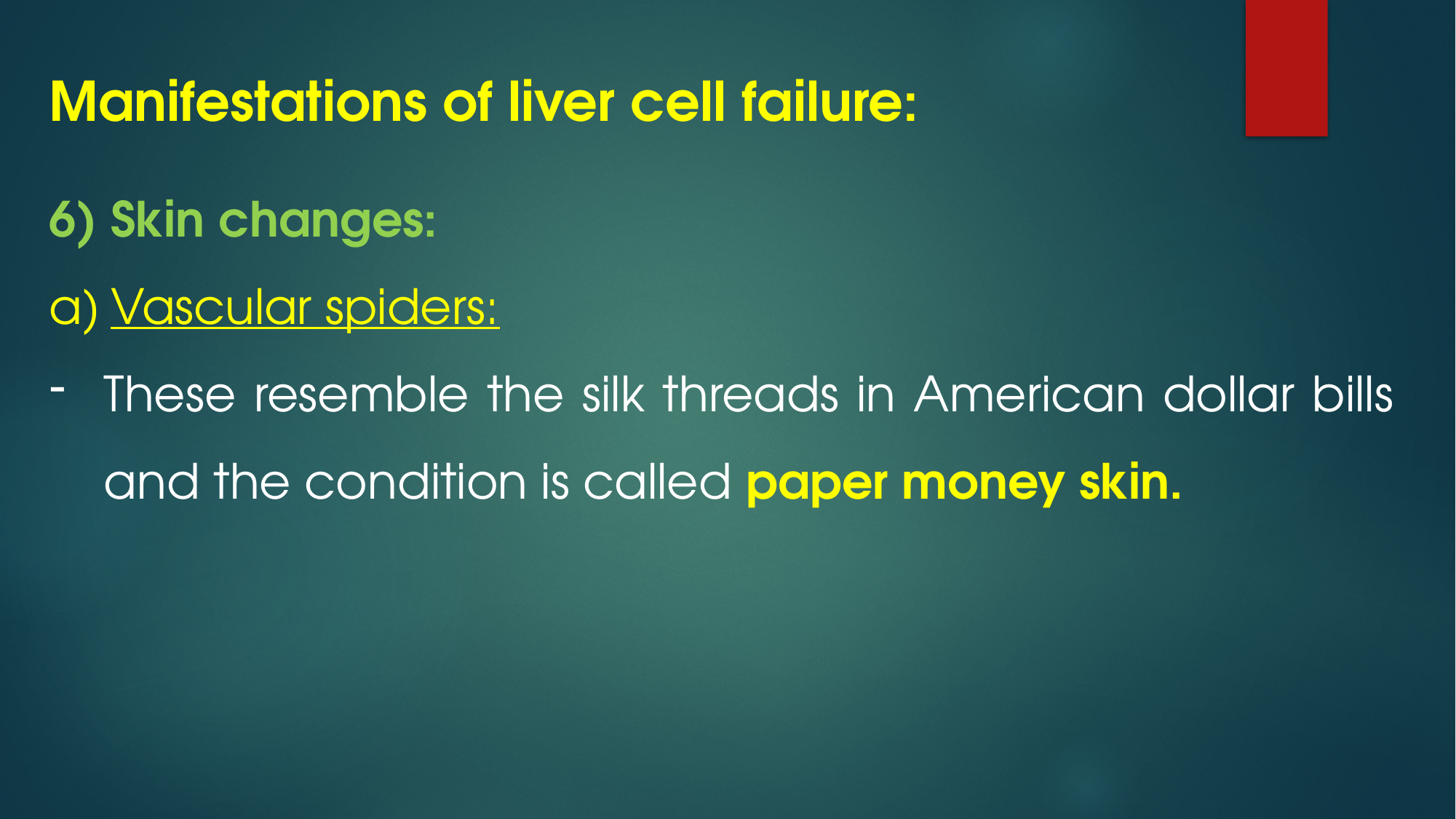

Manifestations of liver cell failure:

6) Skin changes:
Vascular spiders:
These resemble the silk threads in American dollar bills and the condition is called paper money skin.